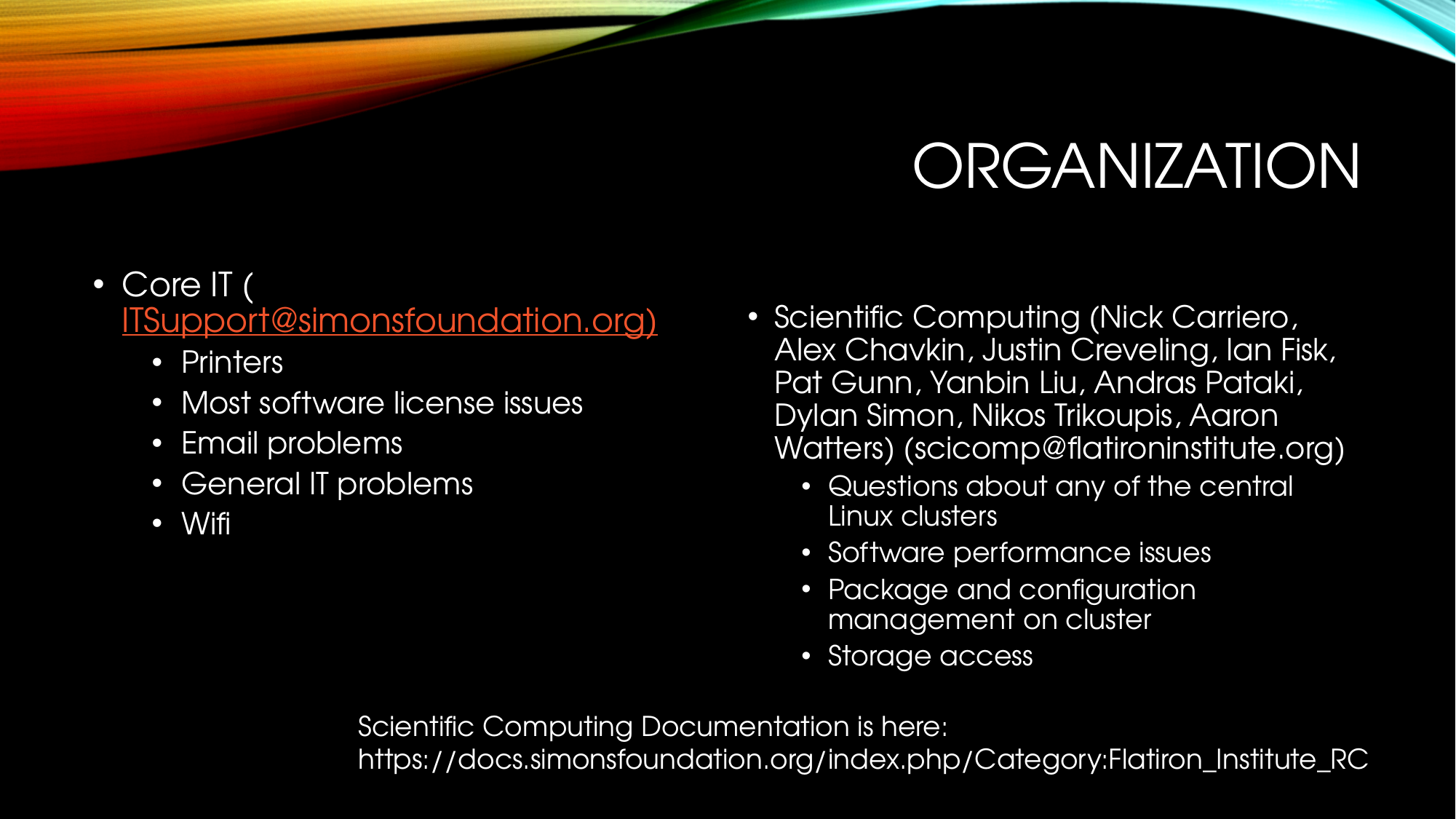

# Organization
Core IT (ITSupport@simonsfoundation.org)
Printers
Most software license issues
Email problems
General IT problems
Wifi

Scientific Computing (Nick Carriero, Alex Chavkin, Justin Creveling, Ian Fisk, Pat Gunn, Yanbin Liu, Andras Pataki, Dylan Simon, Nikos Trikoupis, Aaron Watters) (scicomp@flatironinstitute.org)
Questions about any of the central Linux clusters
Software performance issues
Package and configuration management on cluster
Storage access

Scientific Computing Documentation is here:
https://docs.simonsfoundation.org/index.php/Category:Flatiron_Institute_RC